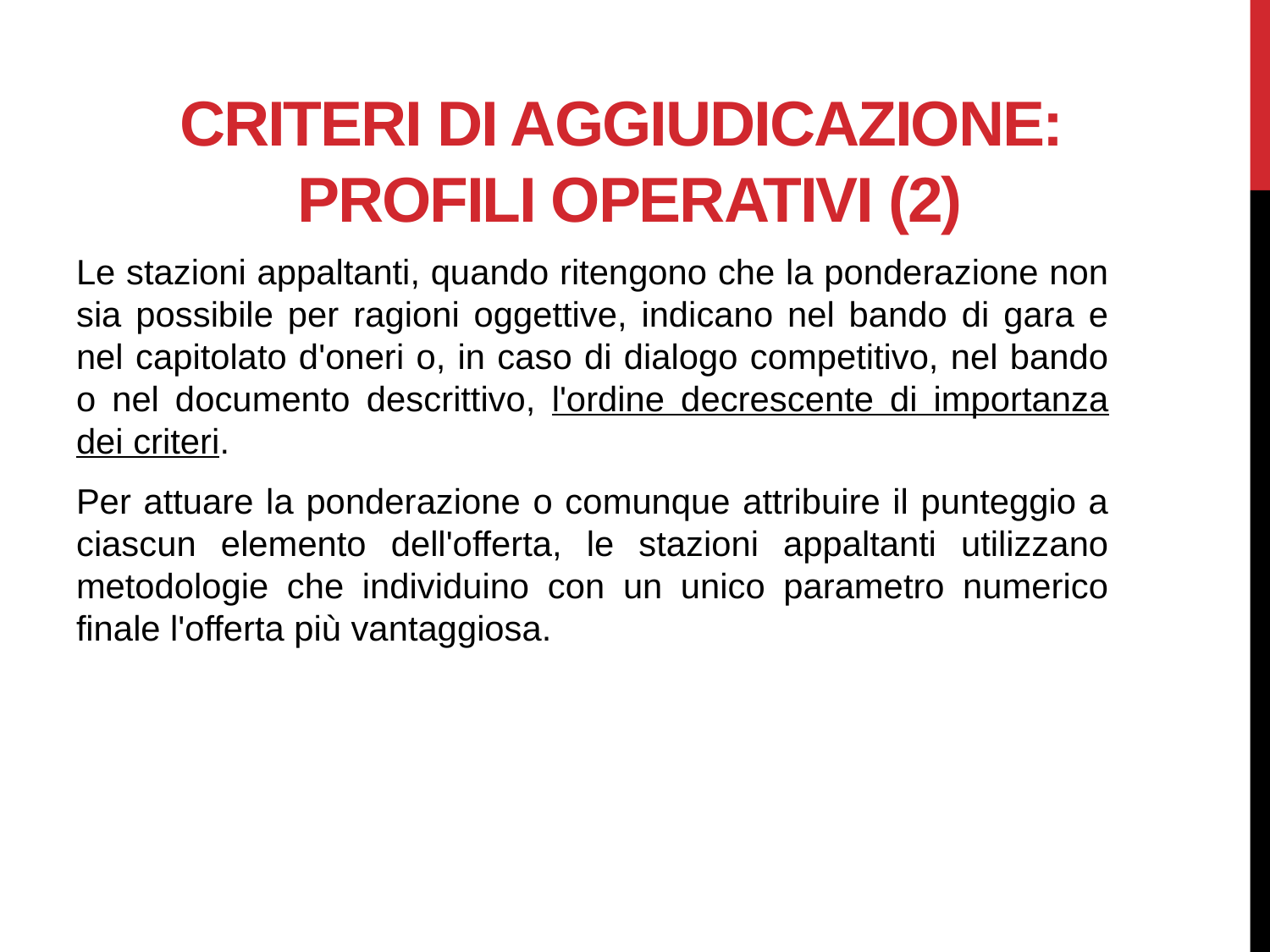

CRITERI DI AGGIUDICAZIONE:
PROFILI OPERATIVI (2)
Le stazioni appaltanti, quando ritengono che la ponderazione non sia possibile per ragioni oggettive, indicano nel bando di gara e nel capitolato d'oneri o, in caso di dialogo competitivo, nel bando o nel documento descrittivo, l'ordine decrescente di importanza dei criteri.
Per attuare la ponderazione o comunque attribuire il punteggio a ciascun elemento dell'offerta, le stazioni appaltanti utilizzano metodologie che individuino con un unico parametro numerico finale l'offerta più vantaggiosa.